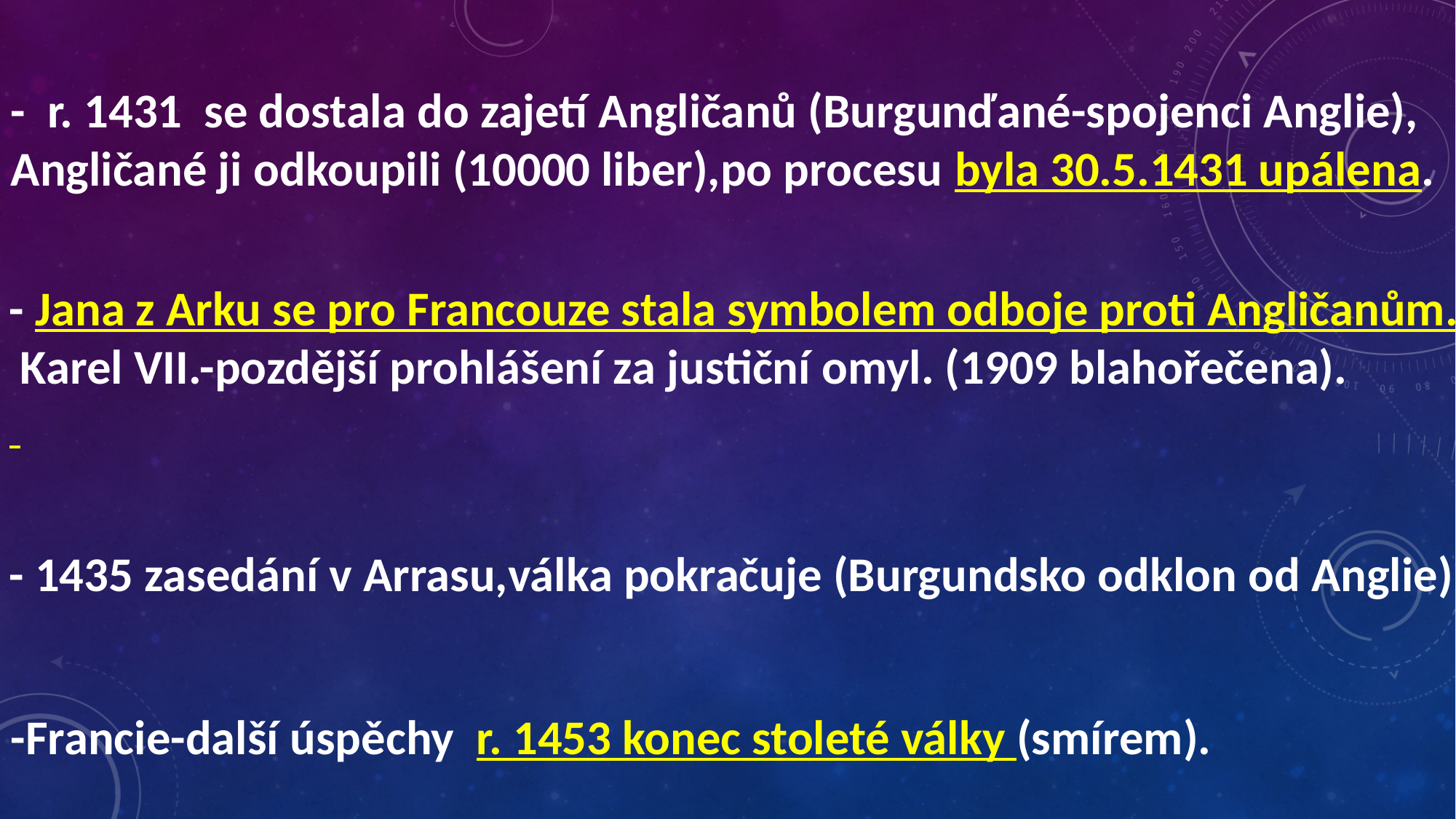

-  r. 1431  se dostala do zajetí Angličanů (Burgunďané-spojenci Anglie), Angličané ji odkoupili (10000 liber),po procesu byla 30.5.1431 upálena.

- Jana z Arku se pro Francouze stala symbolem odboje proti Angličanům.
 Karel VII.-pozdější prohlášení za justiční omyl. (1909 blahořečena).
- 1435 zasedání v Arrasu,válka pokračuje (Burgundsko odklon od Anglie).
-Francie-další úspěchy  r. 1453 konec stoleté války (smírem).